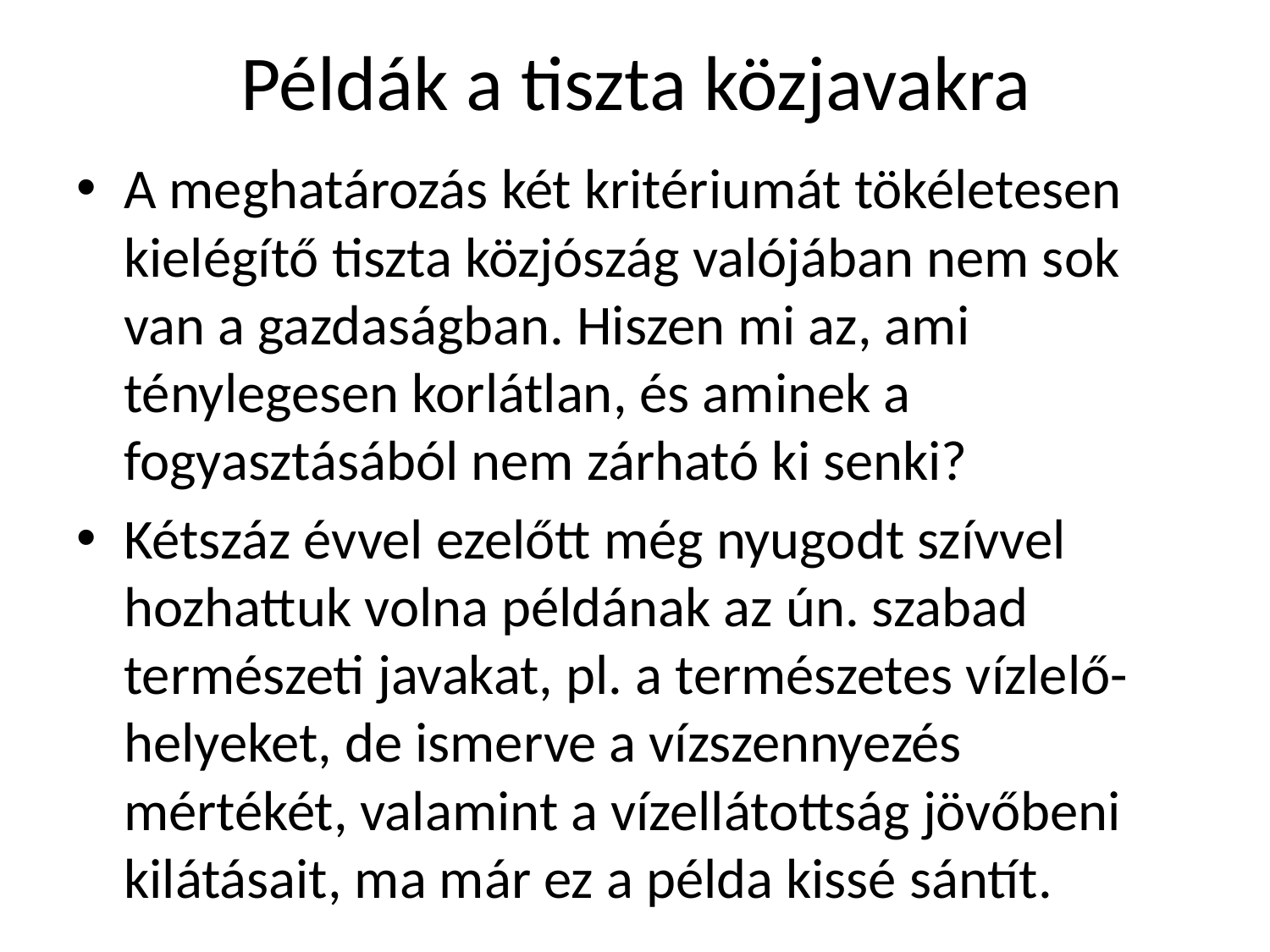

# Példák a tiszta közjavakra
A meghatározás két kritériumát tökéletesen kielégítő tiszta közjószág valójában nem sok van a gazdaságban. Hiszen mi az, ami ténylegesen korlátlan, és aminek a fogyasztásából nem zárható ki senki?
Kétszáz évvel ezelőtt még nyugodt szívvel hozhattuk volna példának az ún. szabad természeti javakat, pl. a természetes vízlelő-helyeket, de ismerve a vízszennyezés mértékét, valamint a vízellátottság jövőbeni kilátásait, ma már ez a példa kissé sántít.